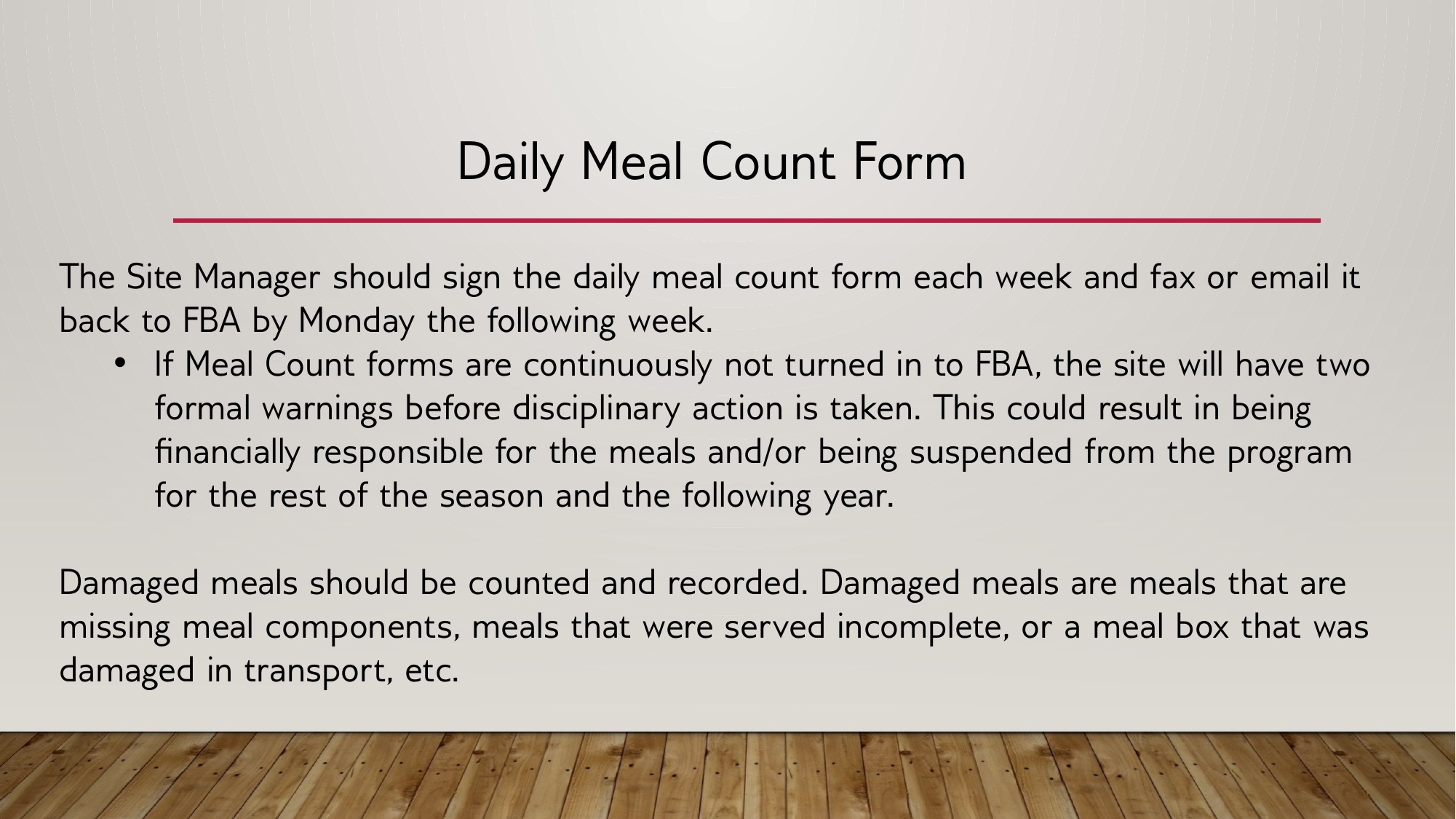

Daily Meal Count Form
The Site Manager should sign the daily meal count form each week and fax or email it back to FBA by Monday the following week.
If Meal Count forms are continuously not turned in to FBA, the site will have two formal warnings before disciplinary action is taken. This could result in being financially responsible for the meals and/or being suspended from the program for the rest of the season and the following year.

Damaged meals should be counted and recorded. Damaged meals are meals that are missing meal components, meals that were served incomplete, or a meal box that was damaged in transport, etc.